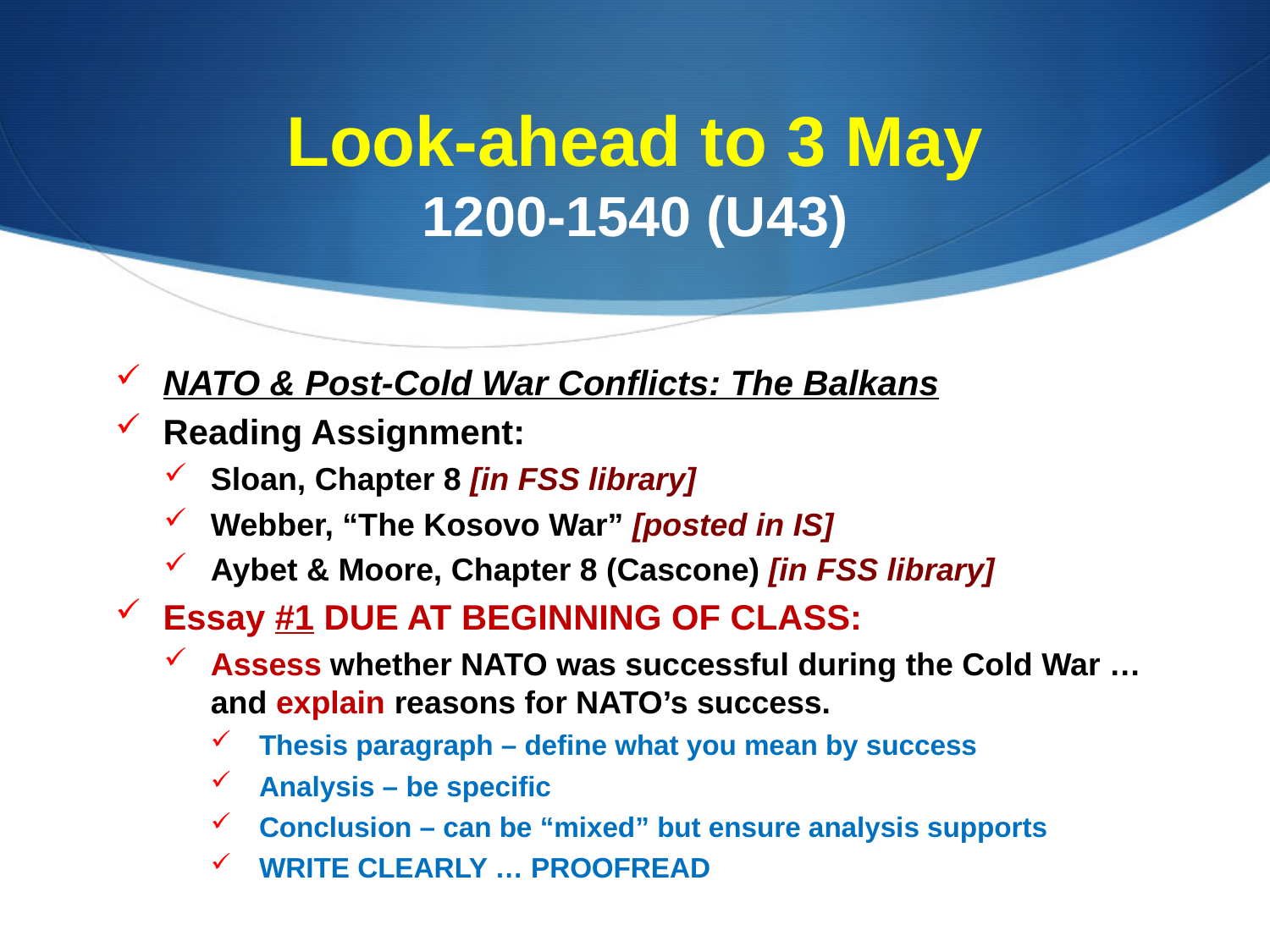

# Look-ahead to 3 May 1200-1540 (U43)
NATO & Post-Cold War Conflicts: The Balkans
Reading Assignment:
Sloan, Chapter 8 [in FSS library]
Webber, “The Kosovo War” [posted in IS]
Aybet & Moore, Chapter 8 (Cascone) [in FSS library]
Essay #1 DUE AT BEGINNING OF CLASS:
Assess whether NATO was successful during the Cold War … and explain reasons for NATO’s success.
Thesis paragraph – define what you mean by success
Analysis – be specific
Conclusion – can be “mixed” but ensure analysis supports
WRITE CLEARLY … PROOFREAD